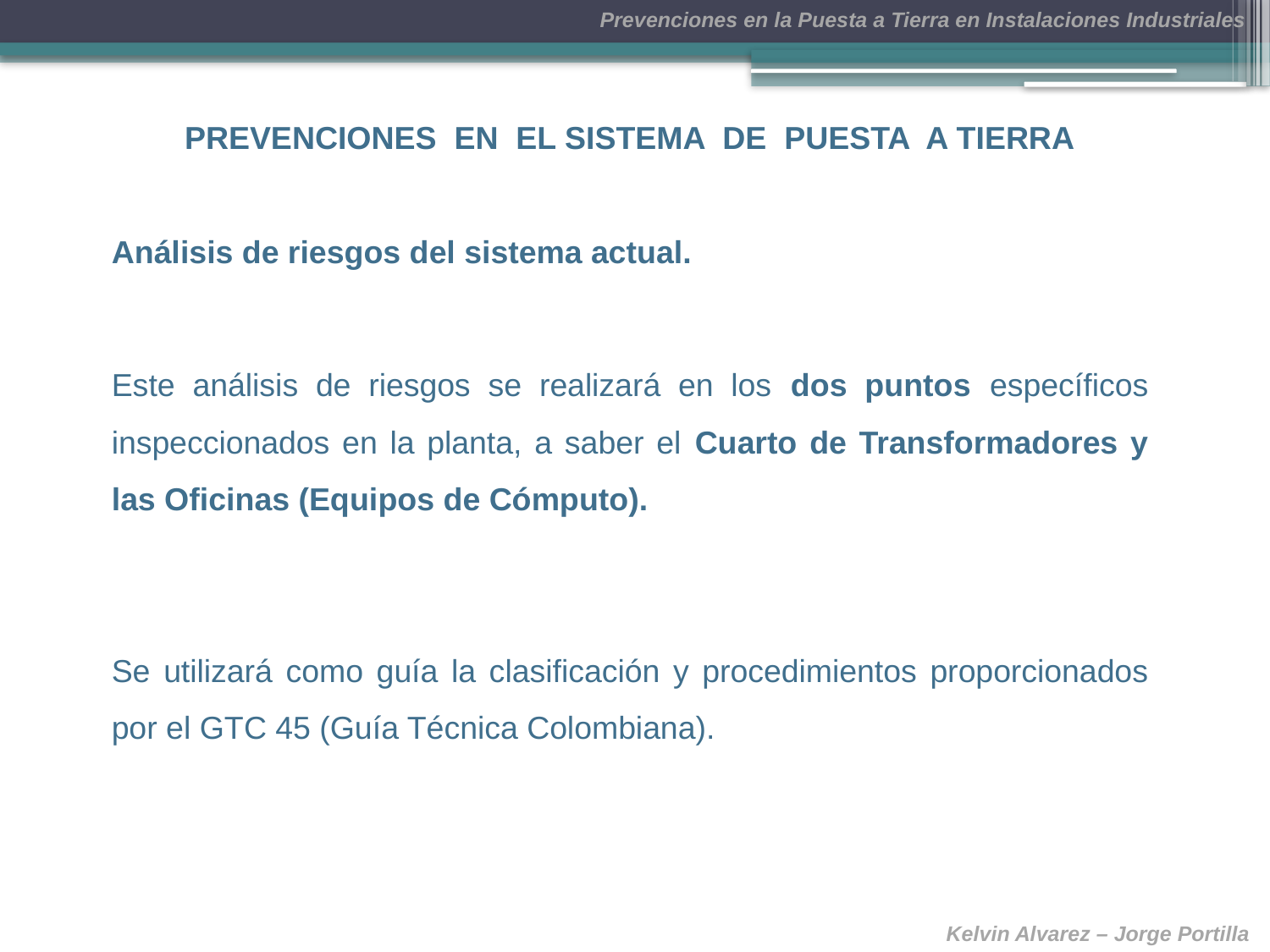

PREVENCIONES  EN  EL SISTEMA  DE  PUESTA  A TIERRA

Análisis de riesgos del sistema actual.

Este análisis de riesgos se realizará en los dos puntos específicos inspeccionados en la planta, a saber el Cuarto de Transformadores y las Oficinas (Equipos de Cómputo).

Se utilizará como guía la clasificación y procedimientos proporcionados por el GTC 45 (Guía Técnica Colombiana).